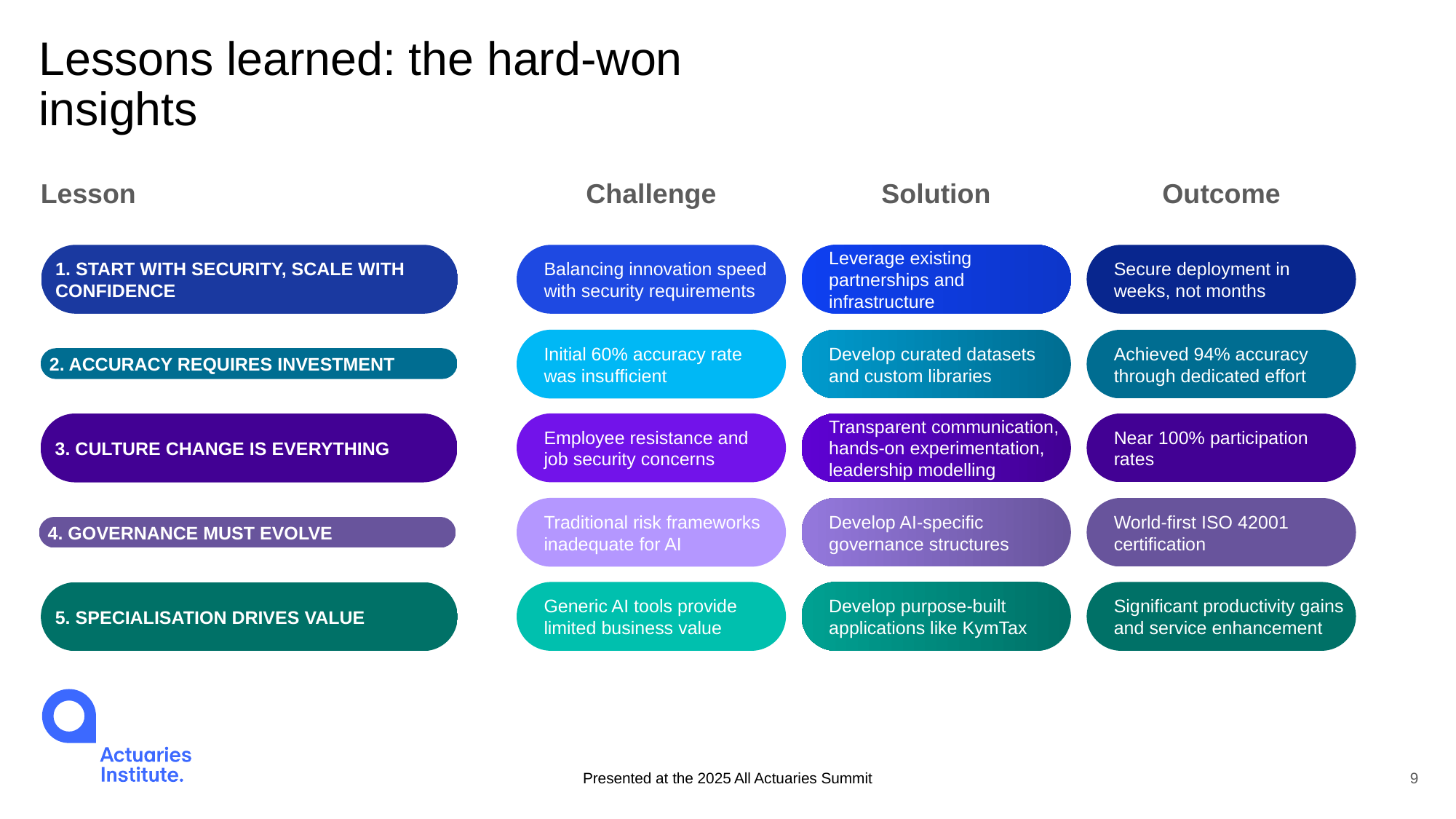

# Lessons learned: the hard-won insights
Lesson

Challenge

Solution

Outcome

1. Start with Security, Scale with Confidence
Balancing innovation speed with security requirements
Leverage existing partnerships and infrastructure
Secure deployment in weeks, not months
2. Accuracy Requires Investment
Initial 60% accuracy rate was insufficient
Develop curated datasets and custom libraries
Achieved 94% accuracy through dedicated effort
Employee resistance and job security concerns
Transparent communication, hands-on experimentation, leadership modelling
Near 100% participation rates
3. Culture Change is Everything
4. Governance Must Evolve
Traditional risk frameworks inadequate for AI
Develop AI-specific governance structures
World-first ISO 42001 certification
Generic AI tools provide limited business value
Develop purpose-built applications like KymTax
Significant productivity gains and service enhancement
5. Specialisation Drives Value
Presented at the 2025 All Actuaries Summit
9